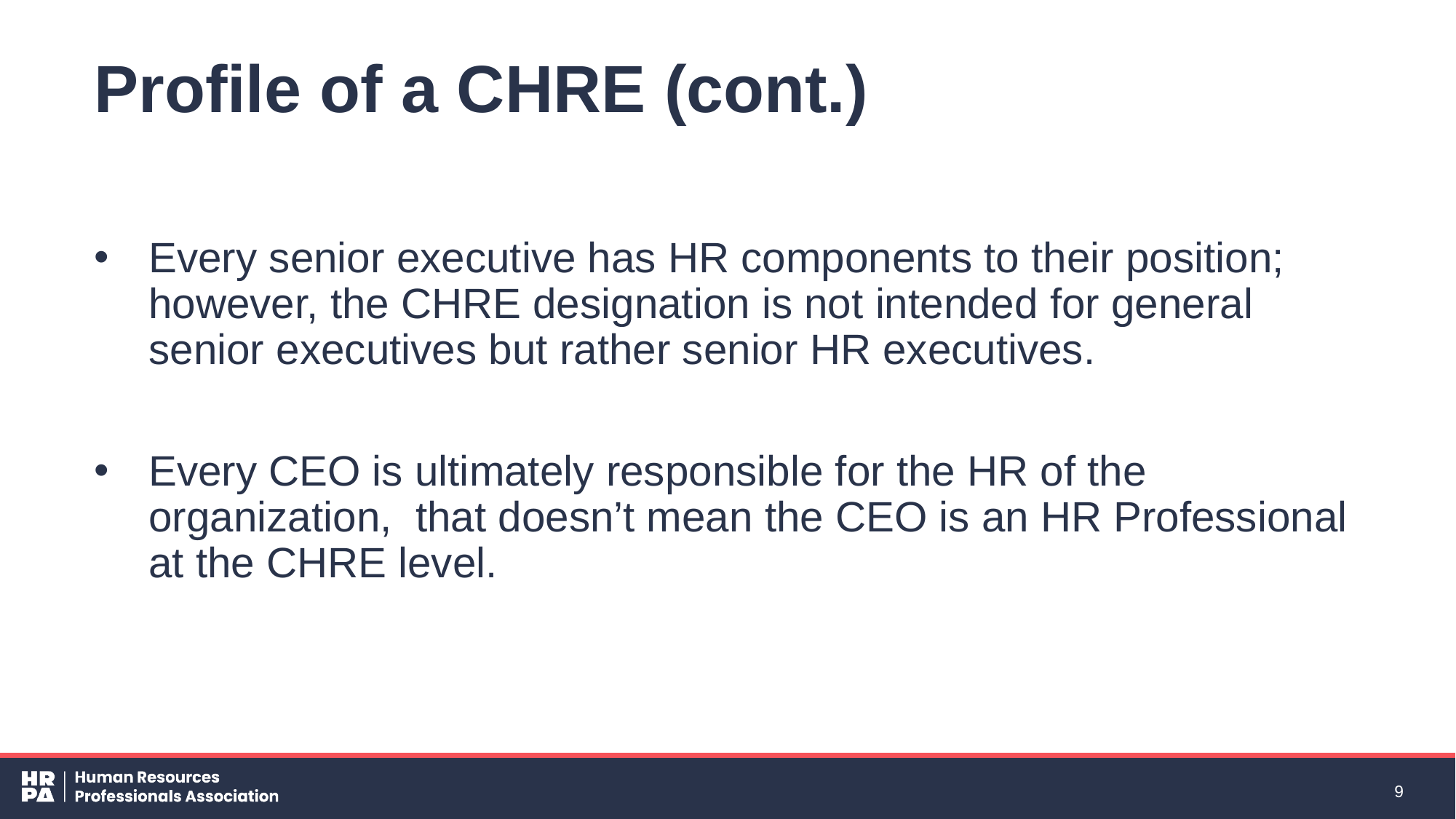

# Profile of a CHRE (cont.)

Every senior executive has HR components to their position; however, the CHRE designation is not intended for general senior executives but rather senior HR executives.

Every CEO is ultimately responsible for the HR of the organization,  that doesn’t mean the CEO is an HR Professional at the CHRE level.

9